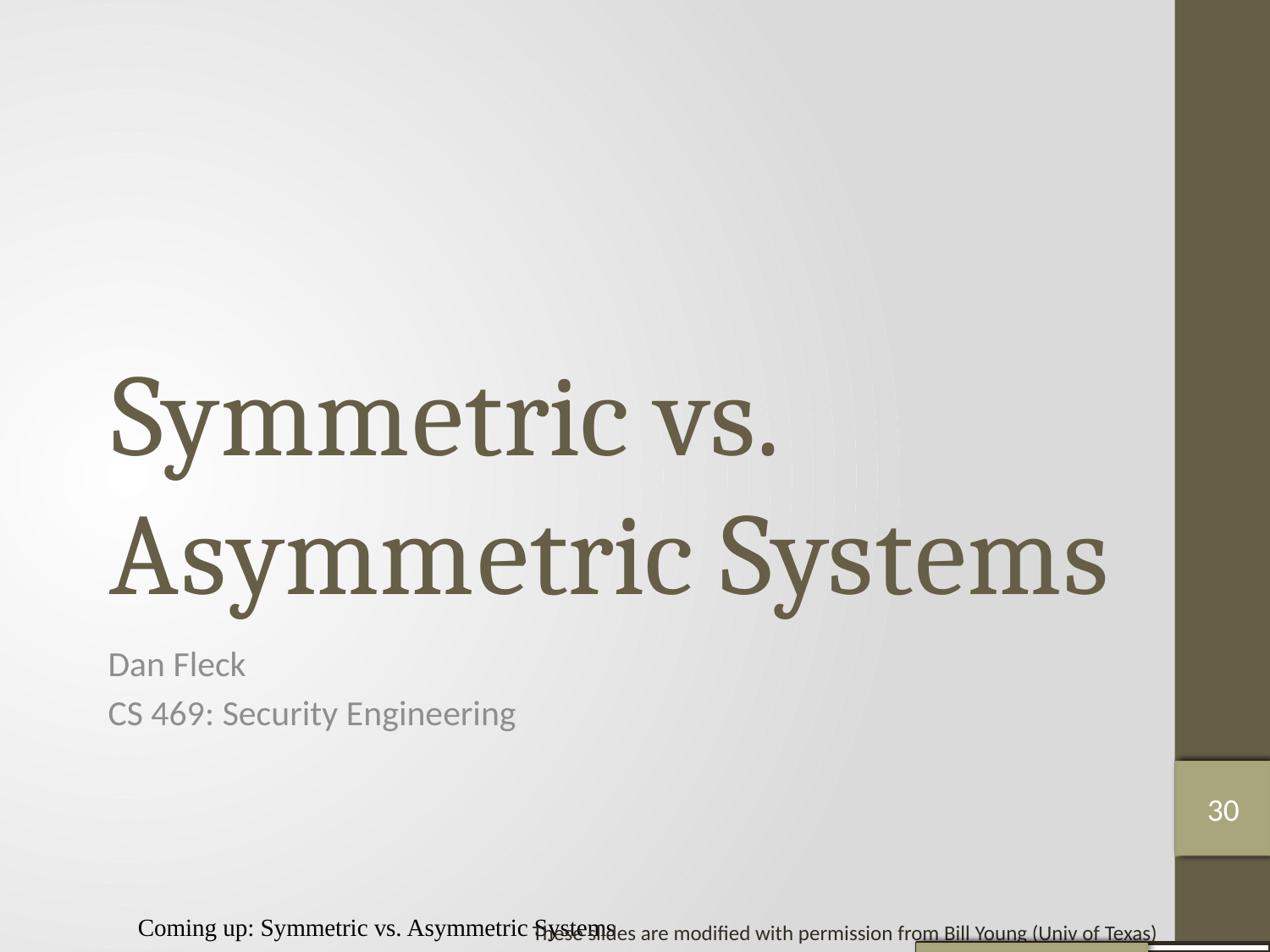

# Symmetric vs. Asymmetric Systems
Dan Fleck
CS 469: Security Engineering
29
30
30
Coming up: Symmetric vs. Asymmetric Systems
These slides are modified with permission from Bill Young (Univ of Texas)